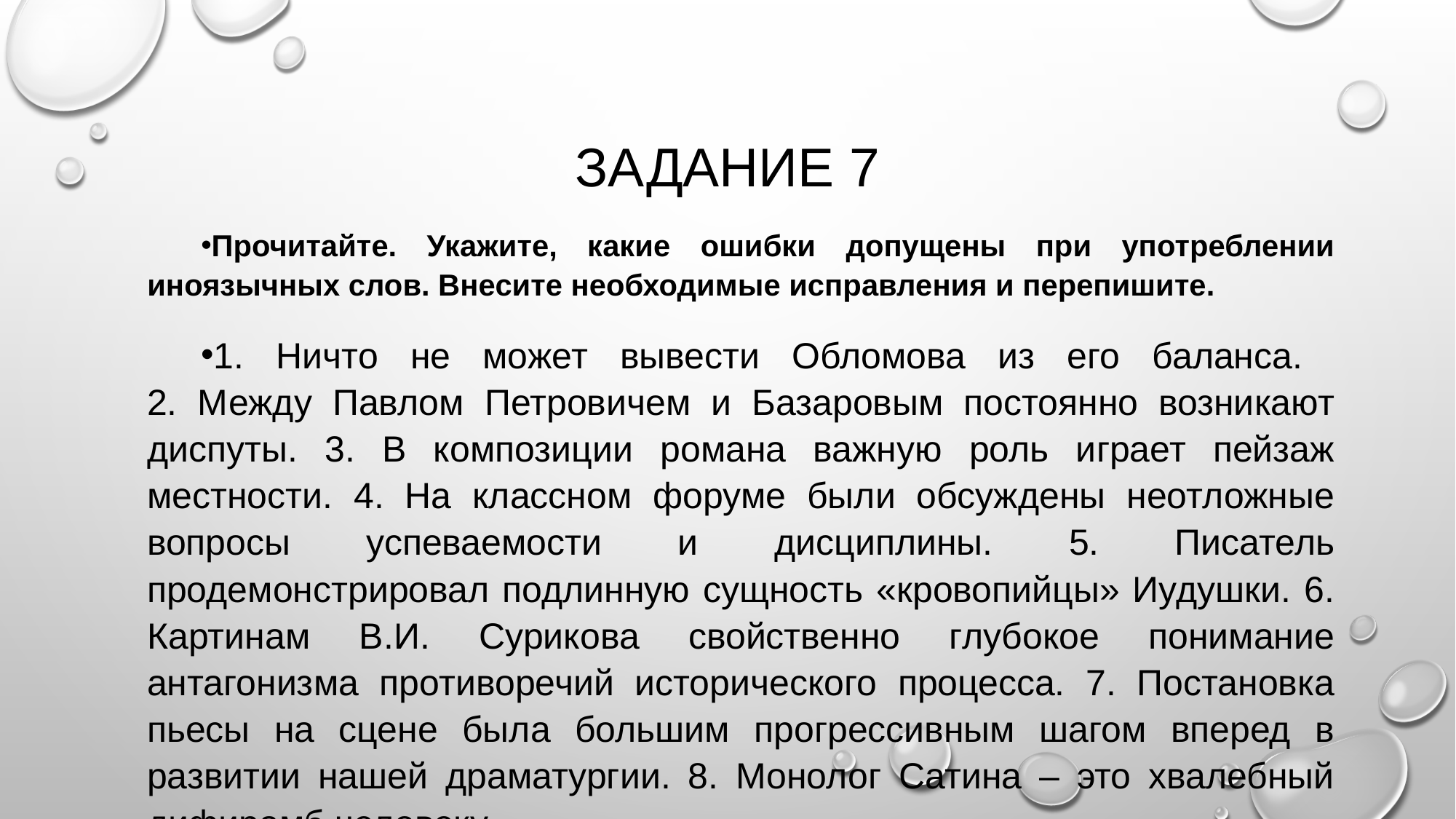

# Задание 7
Прочитайте. Укажите, какие ошибки допущены при употреблении иноязычных слов. Внесите необходимые исправления и перепишите.
1. Ничто не может вывести Обломова из его баланса.
2. Между Павлом Петровичем и Базаровым постоянно возникают диспуты. 3. В композиции романа важную роль играет пейзаж местности. 4. На классном форуме были обсуждены неотложные вопросы успеваемости и дисциплины. 5. Писатель продемонстрировал подлинную сущность «кровопийцы» Иудушки. 6. Картинам В.И. Сурикова свойственно глубокое понимание антагонизма противоречий исторического процесса. 7. Постановка пьесы на сцене была большим прогрессивным шагом вперед в развитии нашей драматургии. 8. Монолог Сатина – это хвалебный дифирамб человеку.